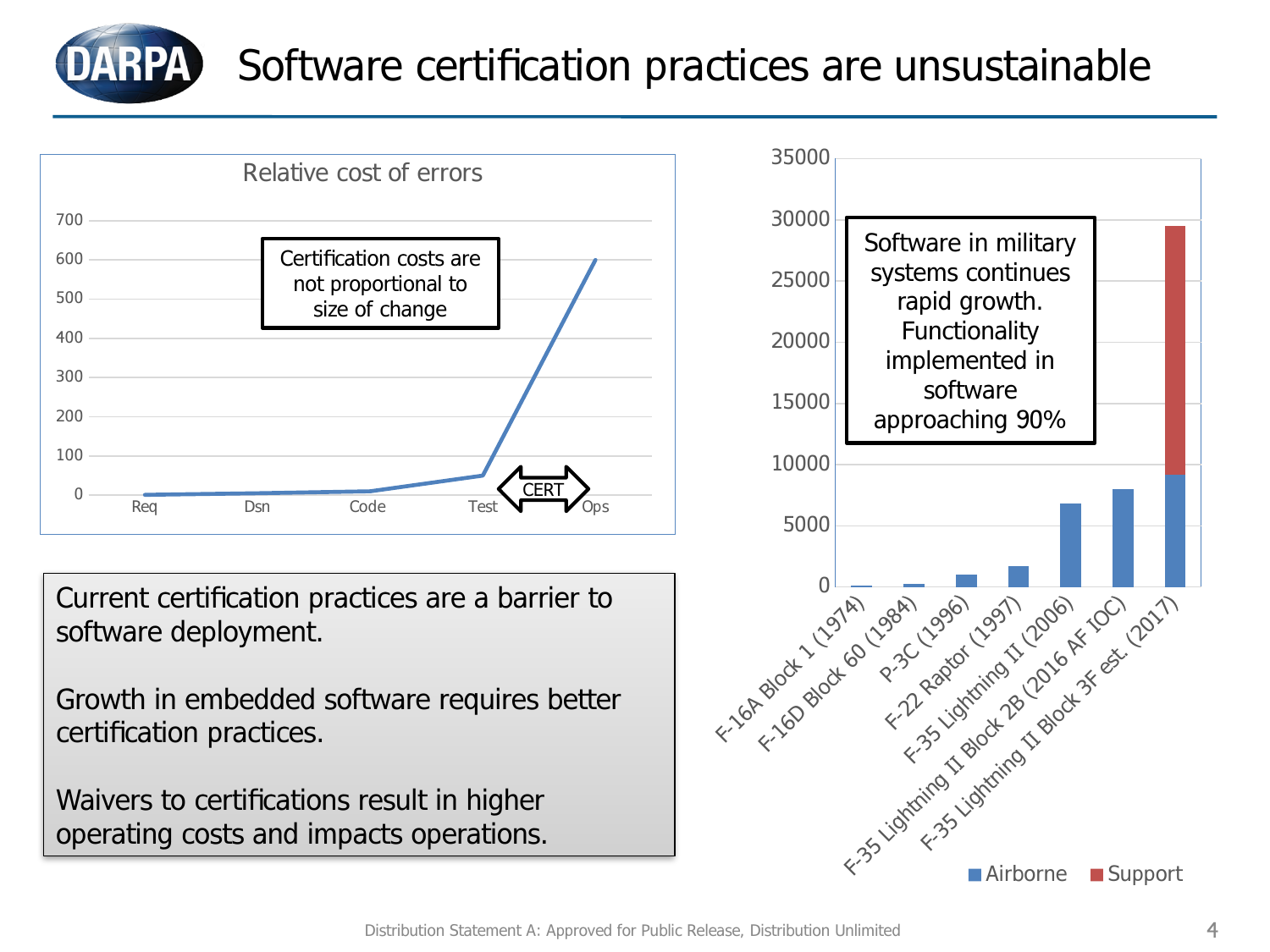

# Software certification practices are unsustainable

### Chart

| Category | Airborne | Support |
|---|---|---|
| F-16A Block 1 (1974) | 135.0 | 0.0 |
| F-16D Block 60 (1984) | 236.0 | 0.0 |
| P-3C (1996) | 1000.0 | 0.0 |
| F-22 Raptor (1997) | 1700.0 | 0.0 |
| F-35 Lightning II (2006) | 6800.0 | 0.0 |
| F-35 Lightning II Block 2B (2016 AF IOC) | 8000.0 | 0.0 |
| F-35 Lightning II Block 3F est. (2017) | 9200.0 | 20300.0 |

### Chart: Relative cost of errors

| Category |  |
|---|---|
| Req | 1.0 |
| Dsn | 5.0 |
| Code  | 10.0 |
| Test | 50.0 |
| Ops | 600.0 |
Software in military systems continues rapid growth.
Functionality implemented in software approaching 90%
Certification costs are not proportional to size of change
CERT
Current certification practices are a barrier to software deployment.
Growth in embedded software requires better certification practices.
Waivers to certifications result in higher operating costs and impacts operations.
Distribution Statement A: Approved for Public Release, Distribution Unlimited
4